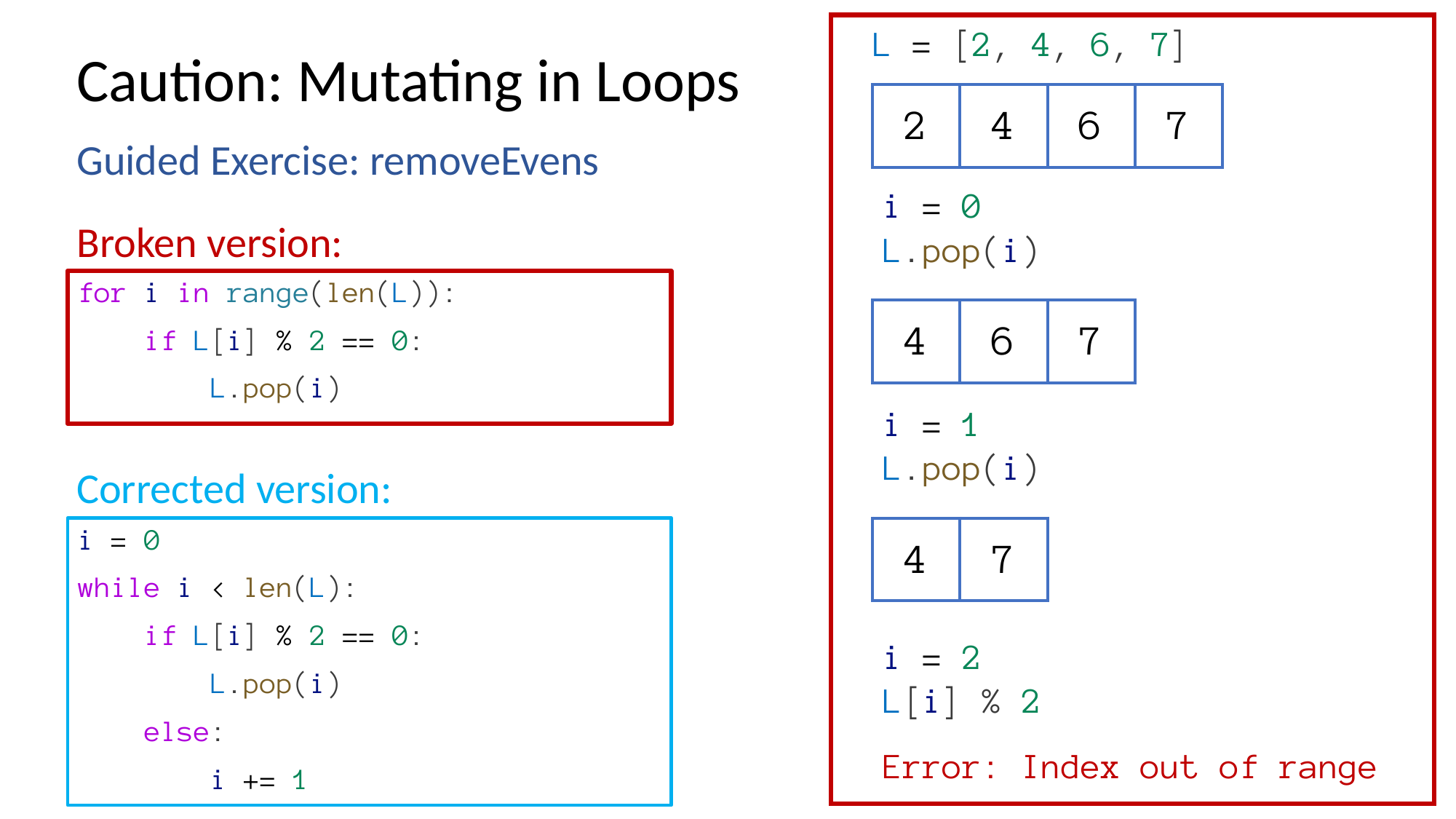

L = [2, 4, 6, 7]
# Caution: Mutating in Loops
| 2 | 4 | 6 | 7 |
| --- | --- | --- | --- |
Guided Exercise: removeEvens

Broken version:
i = 0
L.pop(i)
for i in range(len(L)):
    if L[i] % 2 == 0:
        L.pop(i)
| 4 | 6 | 7 |
| --- | --- | --- |
i = 1
L.pop(i)
Corrected version:
i = 0
while i < len(L):
    if L[i] % 2 == 0:
        L.pop(i)
    else:
        i += 1

| 4 | 7 |
| --- | --- |
i = 2
L[i] % 2

Error: Index out of range